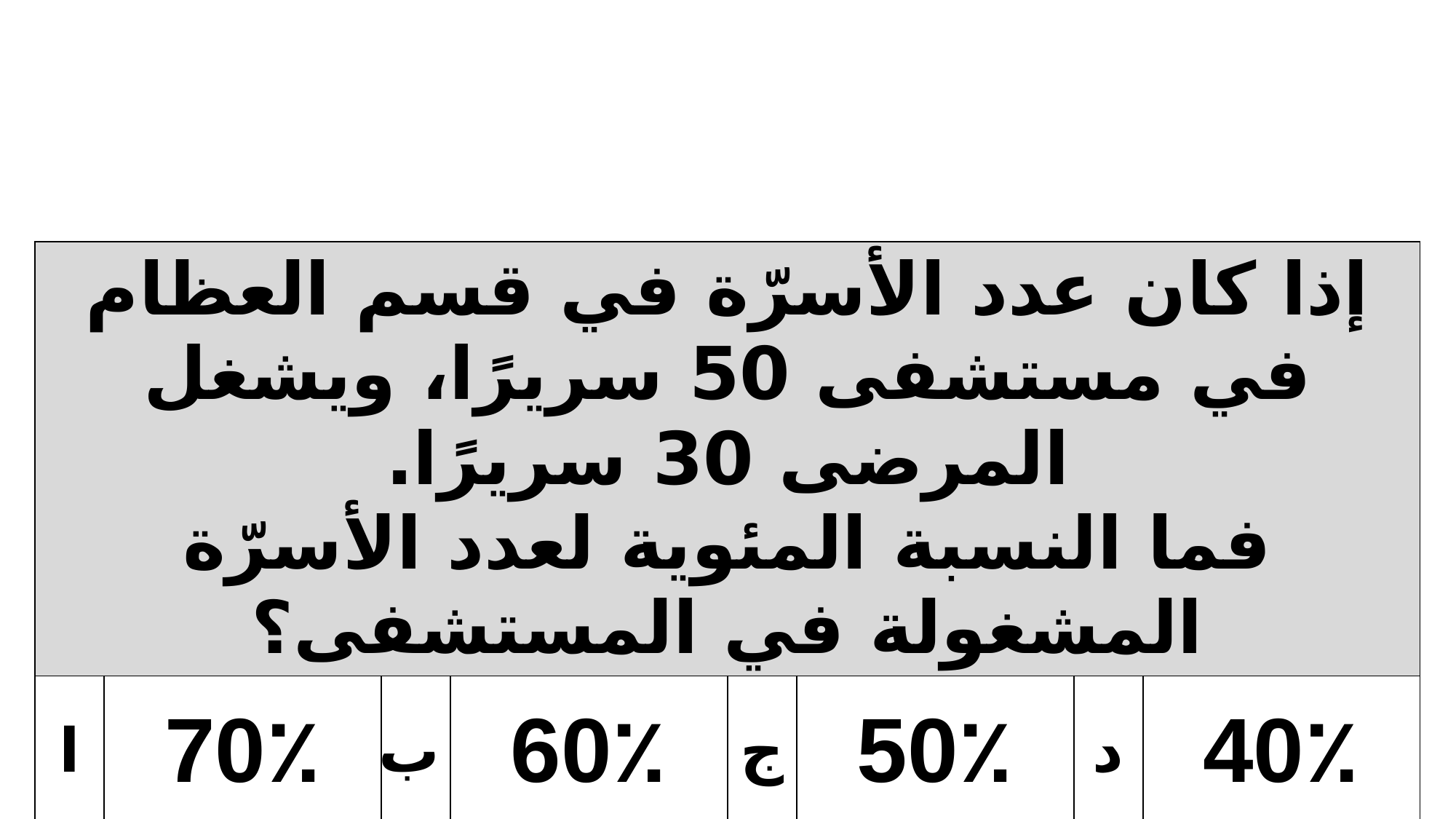

| إذا كان عدد الأسرّة في قسم العظام في مستشفى 50 سريرًا، ويشغل المرضى 30 سريرًا. فما النسبة المئوية لعدد الأسرّة المشغولة في المستشفى؟ |  |  |  |  |  |  |  |
| --- | --- | --- | --- | --- | --- | --- | --- |
| ا | 70٪ | ب | 60٪ | ج | 50٪ | د | 40٪ |